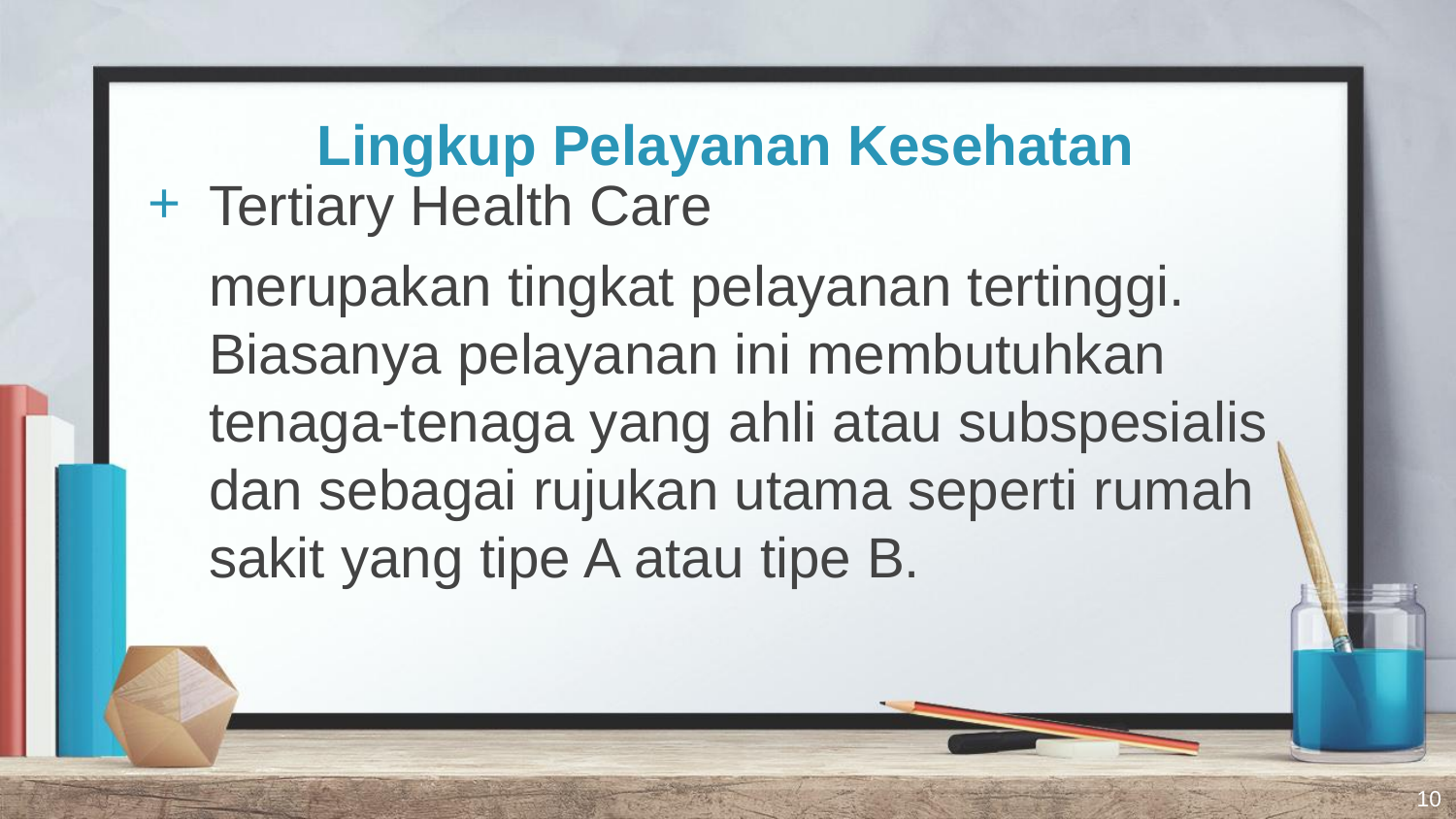

# Lingkup Pelayanan Kesehatan
Tertiary Health Care
	merupakan tingkat pelayanan tertinggi. Biasanya pelayanan ini membutuhkan tenaga-tenaga yang ahli atau subspesialis dan sebagai rujukan utama seperti rumah sakit yang tipe A atau tipe B.

10